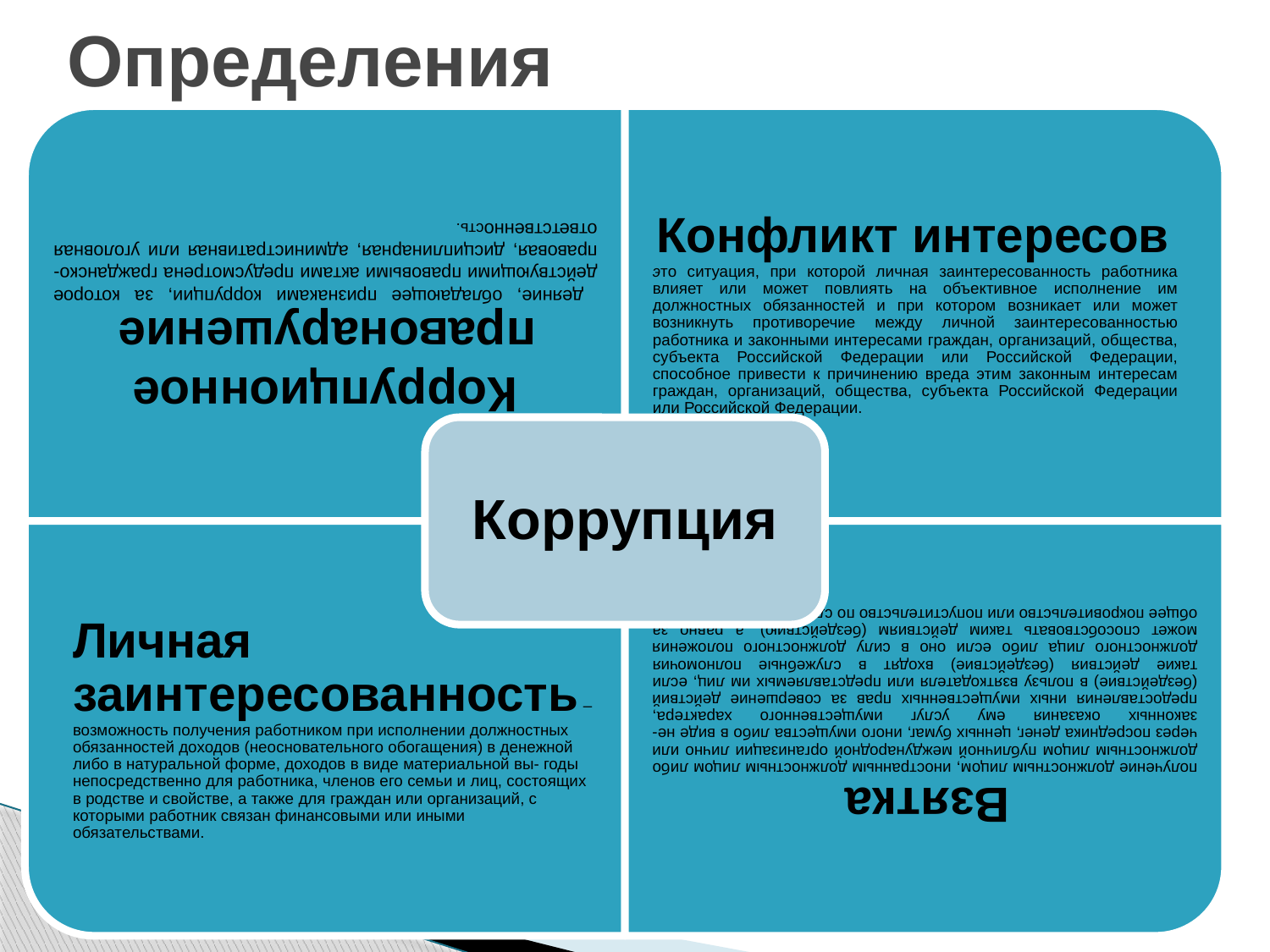

# Определения
Коррупционное правонарушение
 деяние, обладающее признаками коррупции, за которое действующими правовыми актами предусмотрена гражданско-правовая, дисциплинарная, административная или уголовная ответственность.
Конфликт интересов
это ситуация, при которой личная заинтересованность работника влияет или может повлиять на объективное исполнение им должностных обязанностей и при котором возникает или может возникнуть противоречие между личной заинтересованностью работника и законными интересами граждан, организаций, общества, субъекта Российской Федерации или Российской Федерации, способное привести к причинению вреда этим законным интересам граждан, организаций, общества, субъекта Российской Федерации или Российской Федерации.
Личная заинтересованность – возможность получения работником при исполнении должностных обязанностей доходов (неосновательного обогащения) в денежной либо в натуральной форме, доходов в виде материальной вы- годы непосредственно для работника, членов его семьи и лиц, состоящих в родстве и свойстве, а также для граждан или организаций, с которыми работник связан финансовыми или иными обязательствами.
Взятка
получение должностным лицом, иностранным должностным лицом либо должностным лицом публичной международной организации лично или через посредника денег, ценных бумаг, иного имущества либо в виде не- законных оказания ему услуг имущественного характера, предоставления иных имущественных прав за совершение действий (бездействие) в пользу взяткодателя или представляемых им лиц, если такие действия (бездействие) входят в служебные полномочия должностного лица либо если оно в силу должностного положения может способствовать таким действиям (бездействию), а равно за общее покровительство или попустительство по службе.
Коррупция